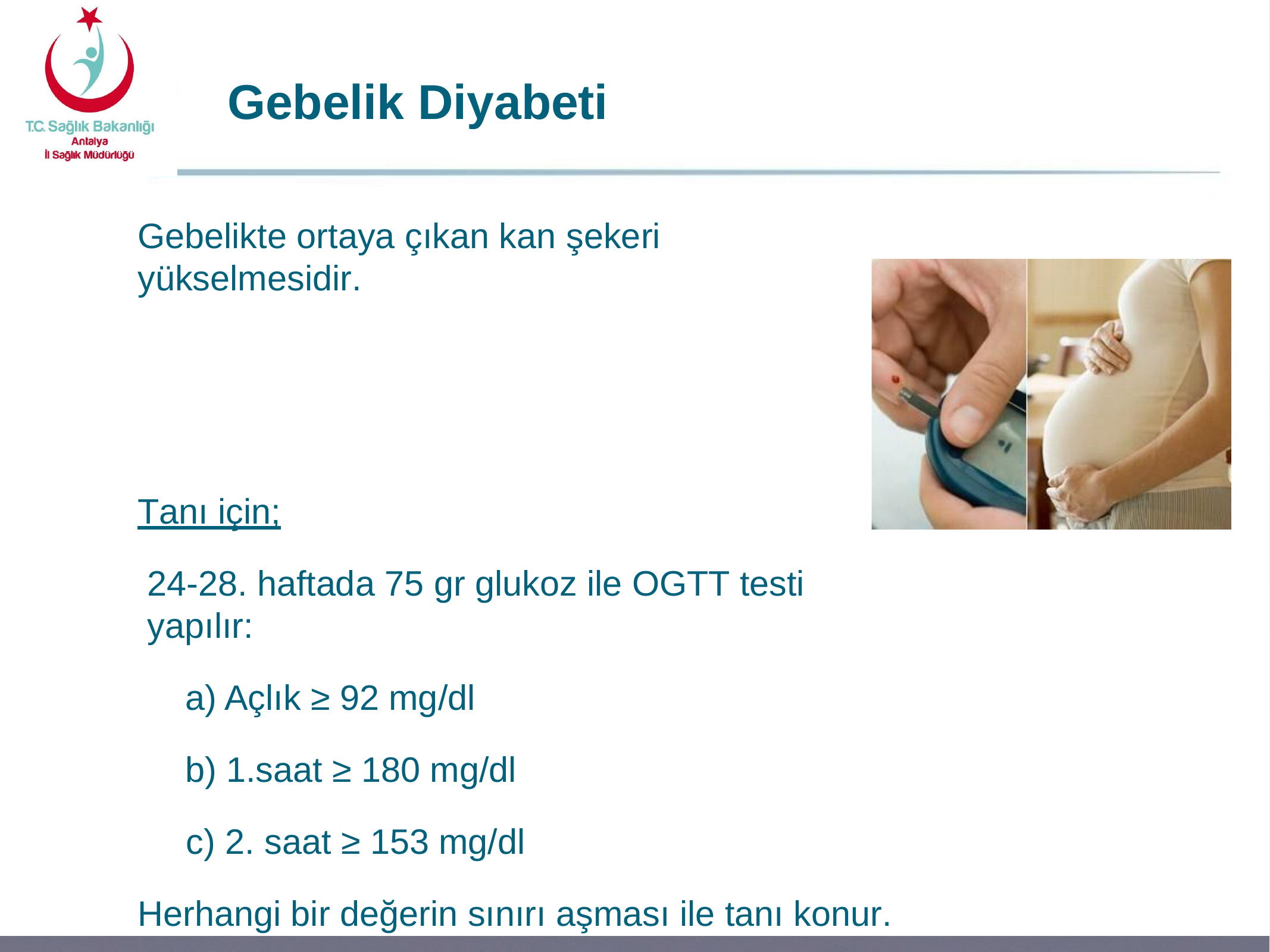

# Gebelik Diyabeti
Gebelikte ortaya çıkan kan şekeri yükselmesidir.

Tanı için;
24-28. haftada 75 gr glukoz ile OGTT testi yapılır:
Açlık ≥ 92 mg/dl
1.saat ≥ 180 mg/dl
2. saat ≥ 153 mg/dl
Herhangi bir değerin sınırı aşması ile tanı konur.